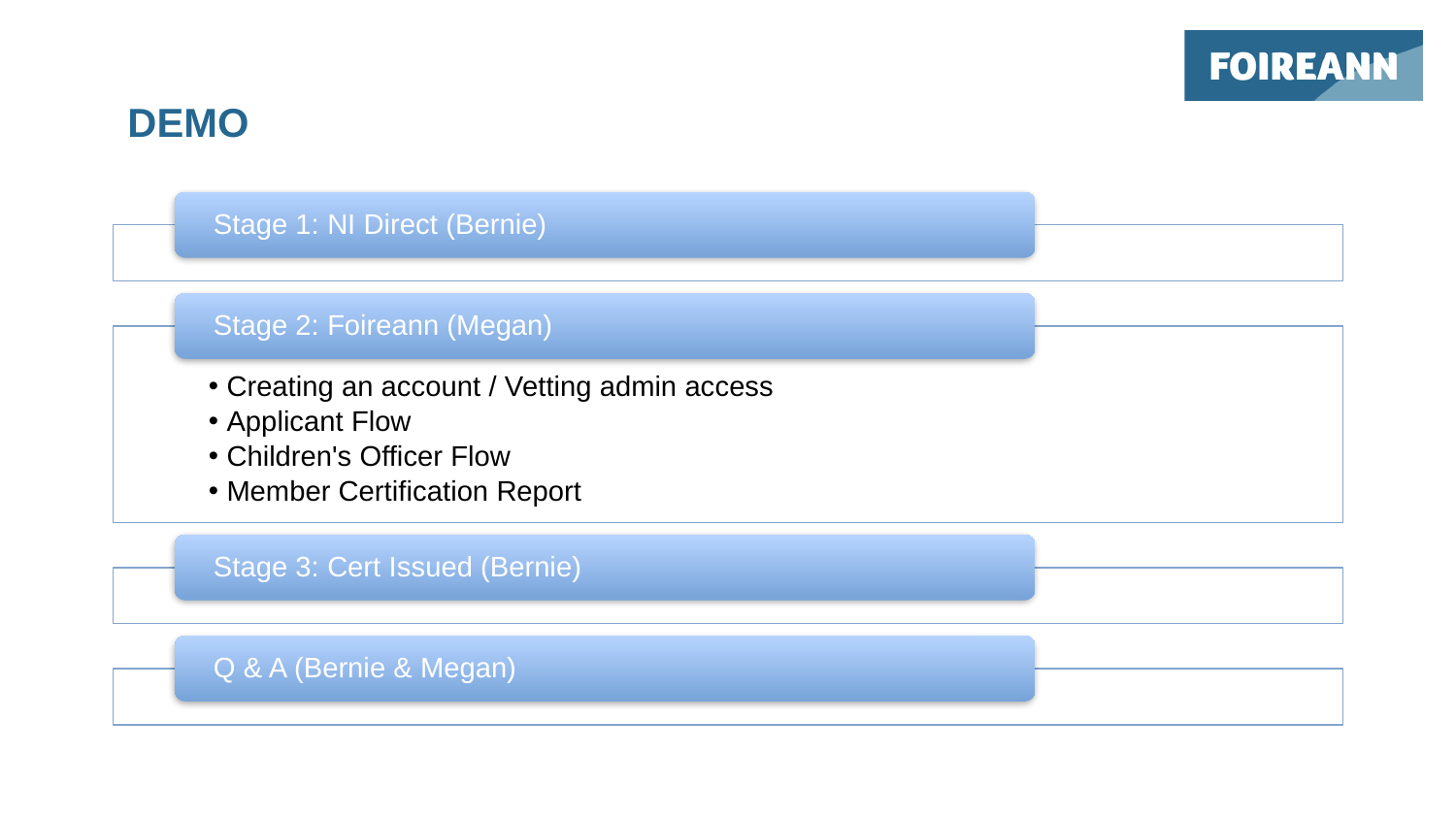

# DEMO
Stage 1: NI Direct (Bernie)
Creating an account / Vetting admin access
Applicant Flow
Children's Officer Flow
Member Certification Report
Stage 2: Foireann (Megan)
Stage 3: Cert Issued (Bernie)
Q & A (Bernie & Megan)